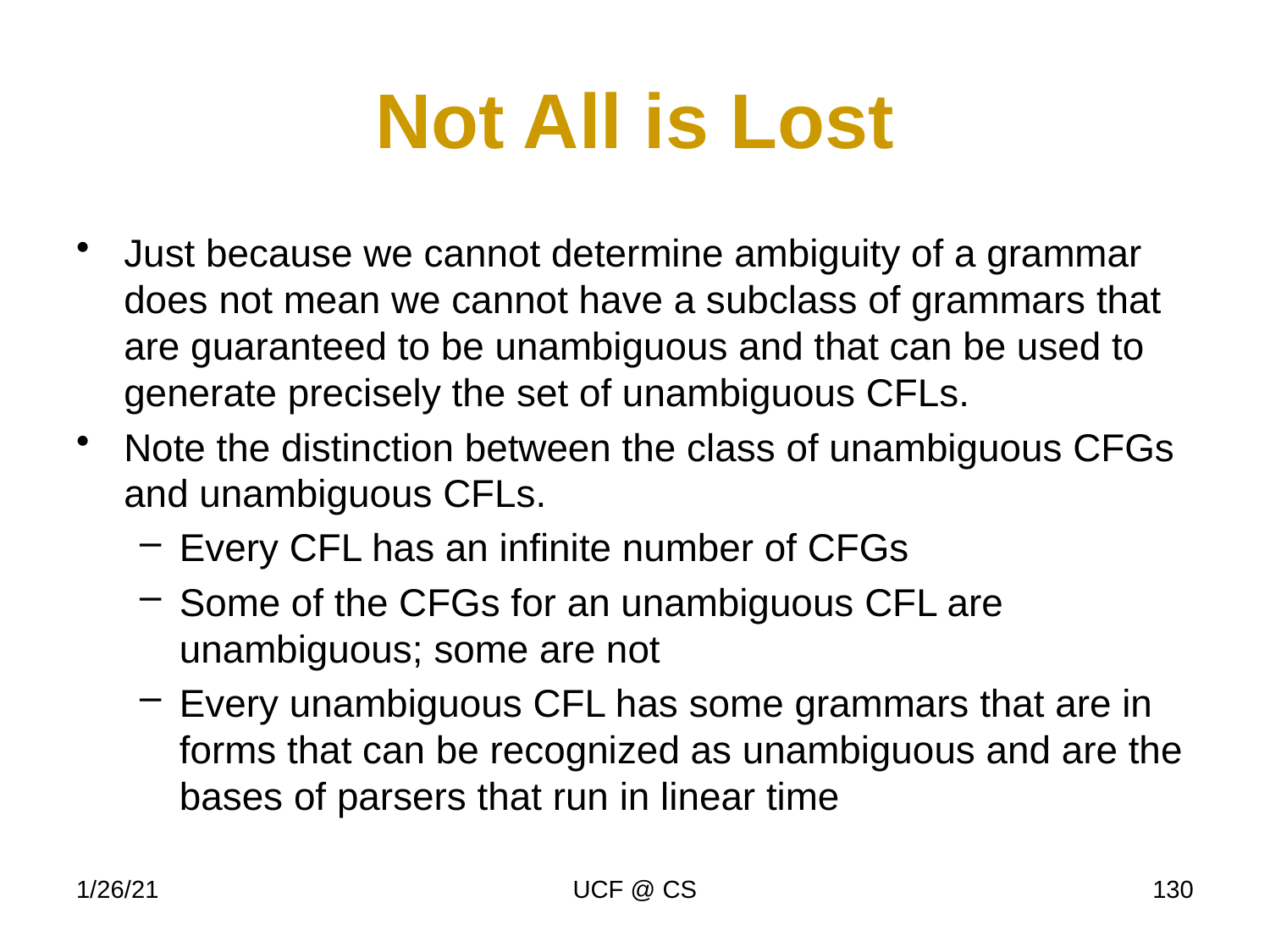

# Not All is Lost
Just because we cannot determine ambiguity of a grammar does not mean we cannot have a subclass of grammars that are guaranteed to be unambiguous and that can be used to generate precisely the set of unambiguous CFLs.
Note the distinction between the class of unambiguous CFGs and unambiguous CFLs.
Every CFL has an infinite number of CFGs
Some of the CFGs for an unambiguous CFL are unambiguous; some are not
Every unambiguous CFL has some grammars that are in forms that can be recognized as unambiguous and are the bases of parsers that run in linear time
1/26/21
UCF @ CS
130